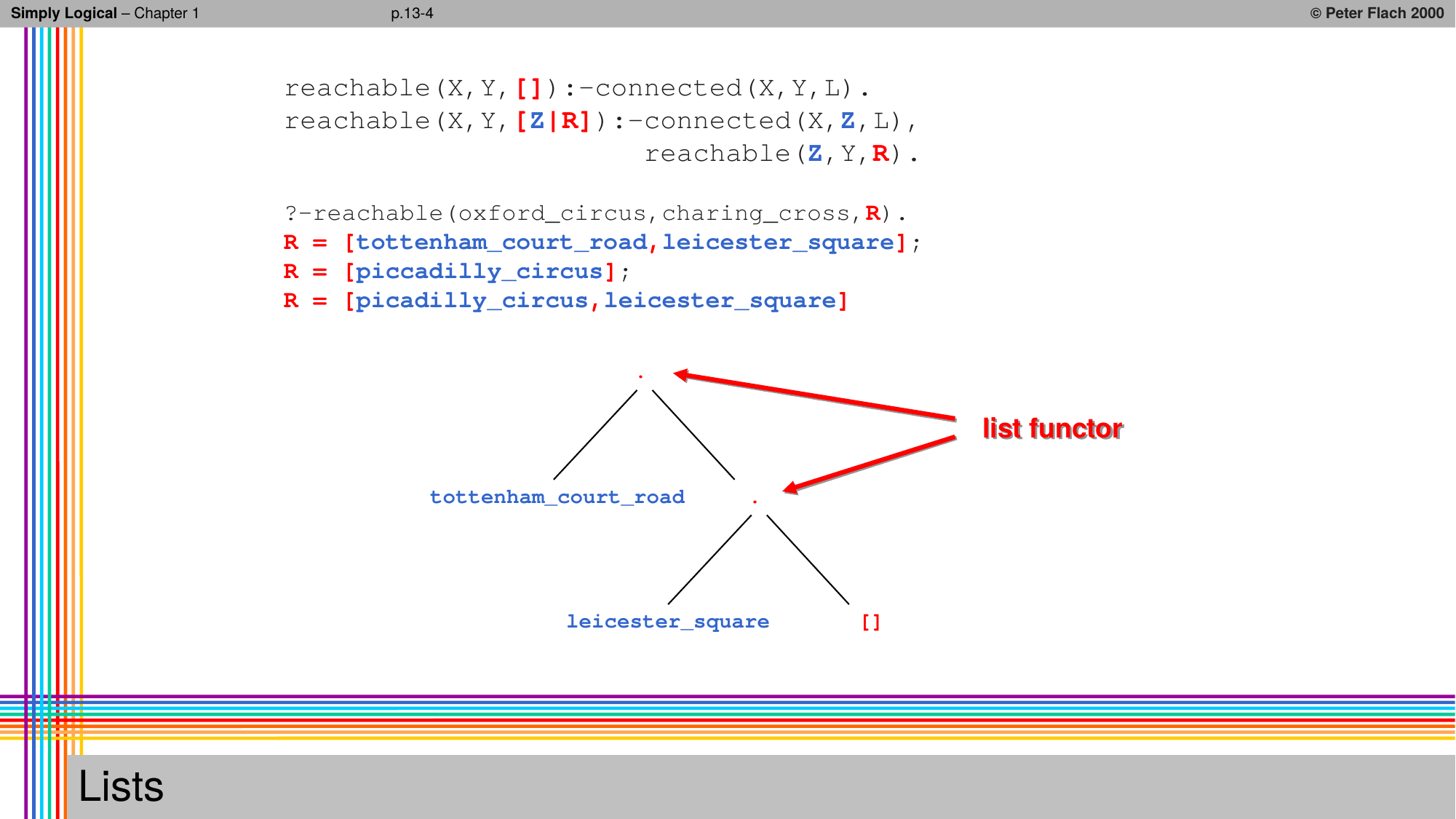

Simply Logical – Chapter 1
© Peter Flach 2000
p.13-4
reachable(X,Y,[]):-connected(X,Y,L).
reachable(X,Y,[Z|R]):-connected(X,Z,L),
                      reachable(Z,Y,R).

?-reachable(oxford_circus,charing_cross,R).
R = [tottenham_court_road,leicester_square];
R = [piccadilly_circus];
R = [picadilly_circus,leicester_square]
.

tottenham_court_road
.

leicester_square
[]

list functor

# Lists